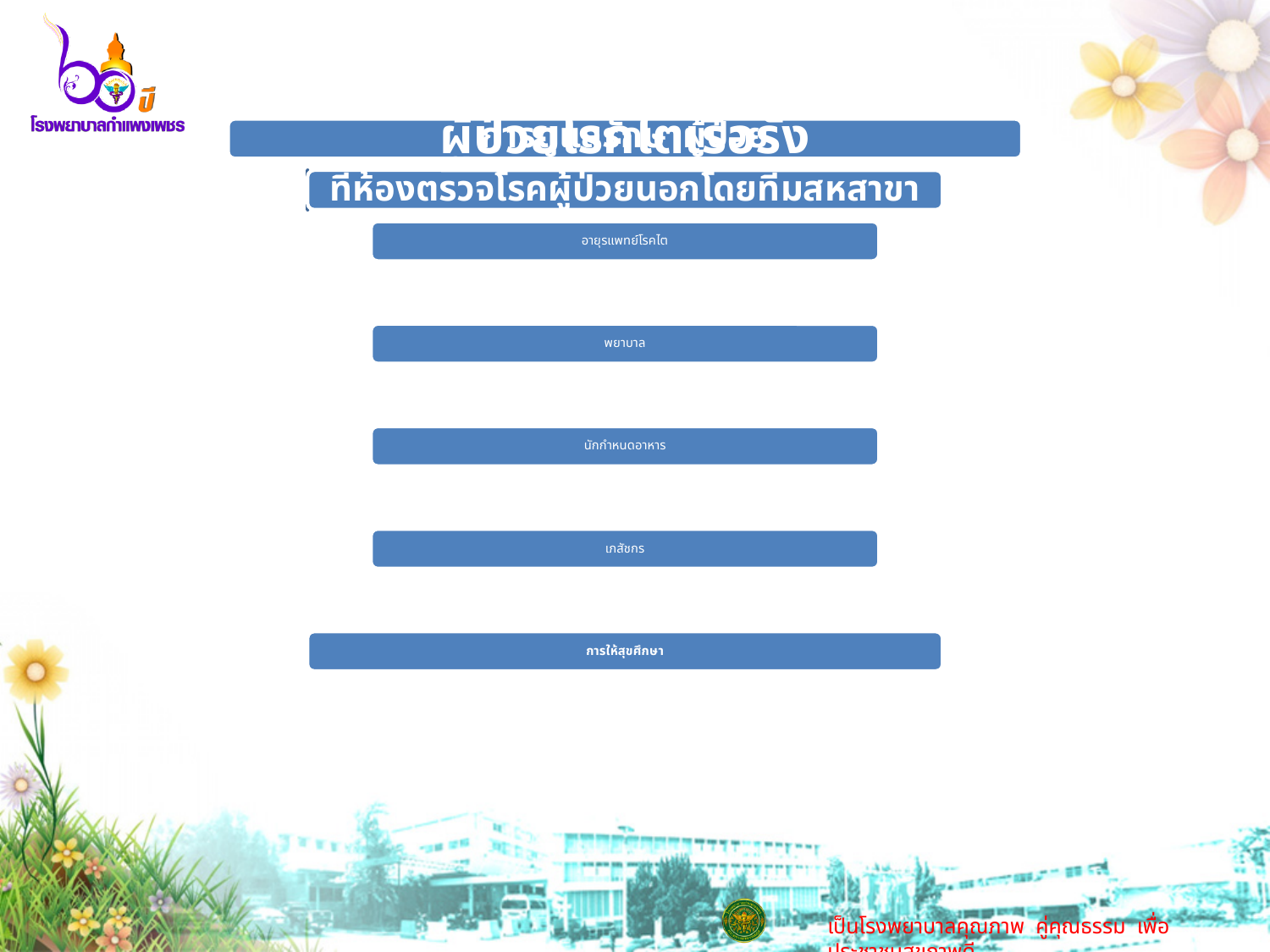

อายุรแพทย์โรคไต
การให้สุขศึกษา
ที่ห้องตรวจโรคผู้ป่วยนอกโดยทีมสหสาขาวิชาชีพ
นักกำหนดอาหาร
พยาบาล
เภสัชกร